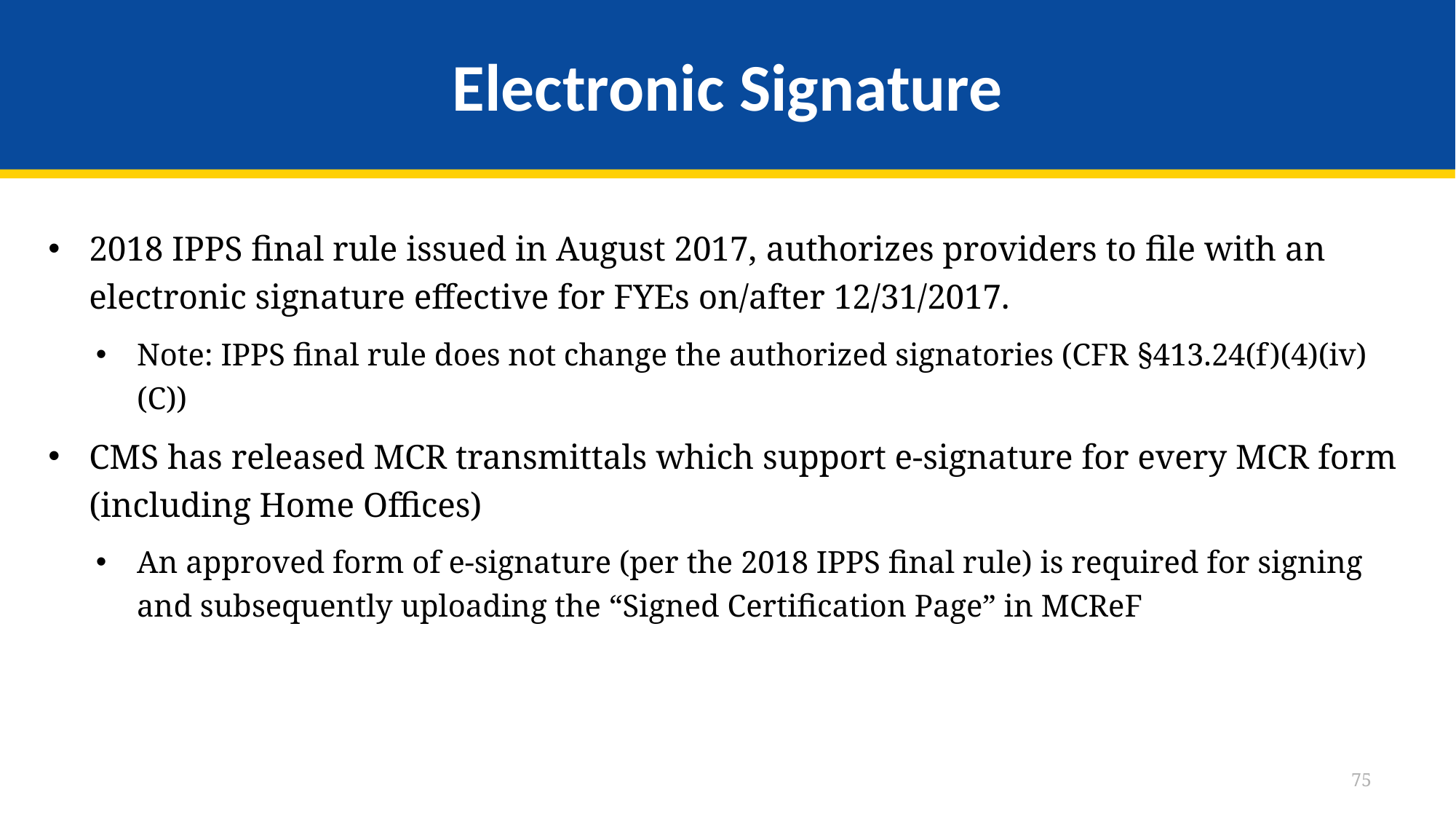

# Electronic Signature
2018 IPPS final rule issued in August 2017, authorizes providers to file with an electronic signature effective for FYEs on/after 12/31/2017.
Note: IPPS final rule does not change the authorized signatories (CFR §413.24(f)(4)(iv)(C))
CMS has released MCR transmittals which support e-signature for every MCR form (including Home Offices)
An approved form of e-signature (per the 2018 IPPS final rule) is required for signing and subsequently uploading the “Signed Certification Page” in MCReF
75